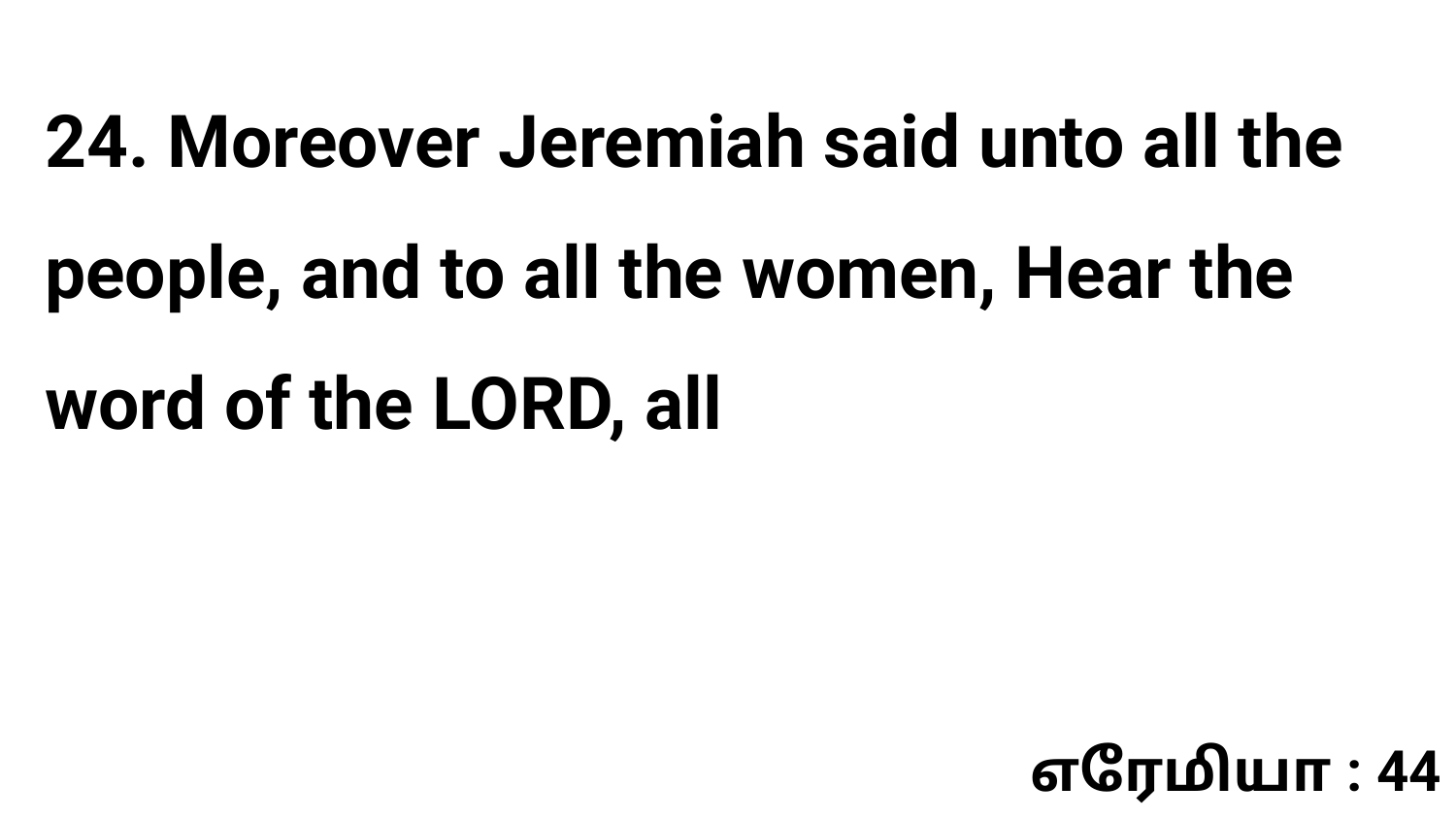

24. Moreover Jeremiah said unto all the people, and to all the women, Hear the word of the LORD, all
எரேமியா : 44